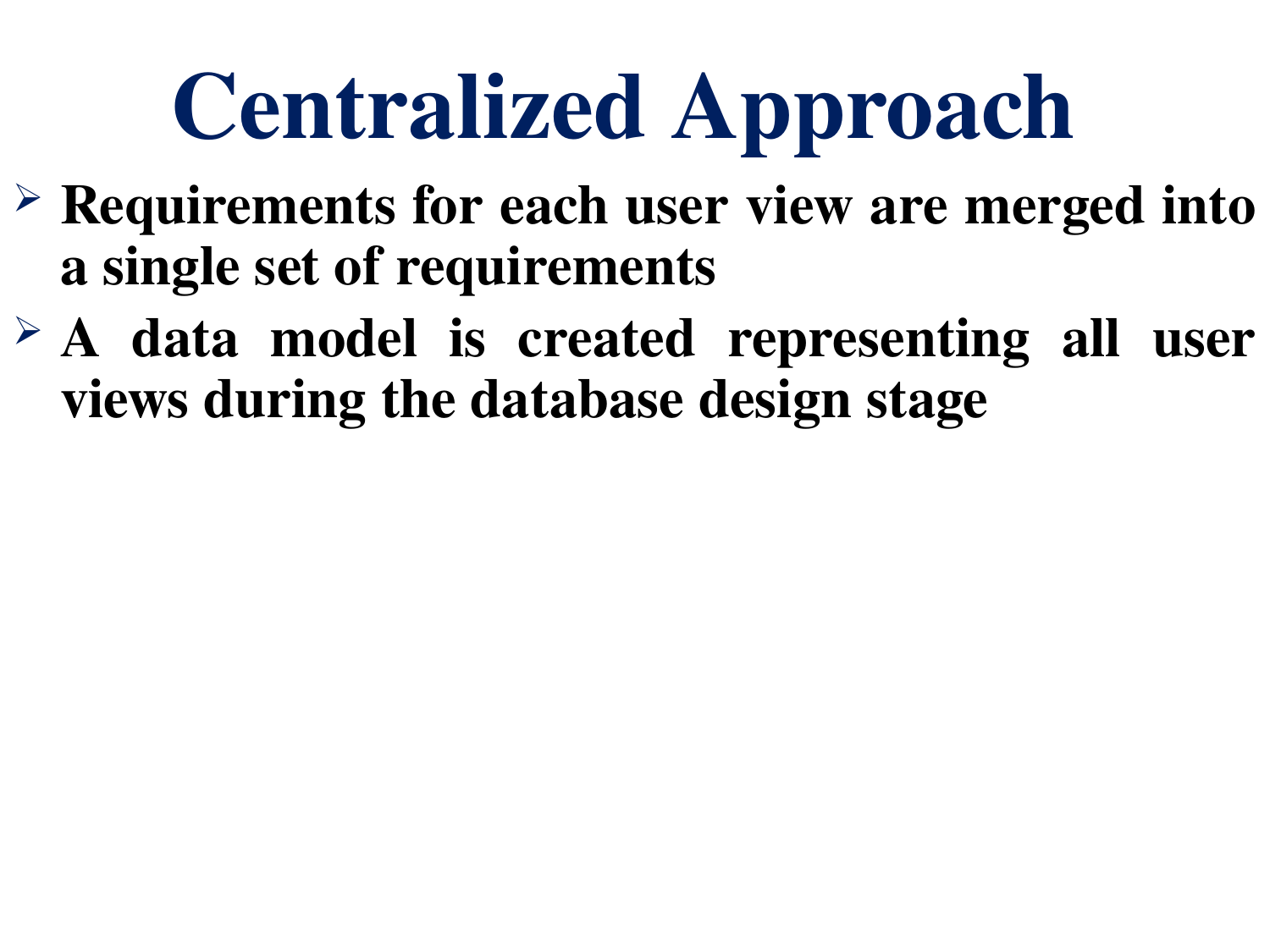

# Centralized Approach
Requirements for each user view are merged into a single set of requirements
A data model is created representing all user views during the database design stage